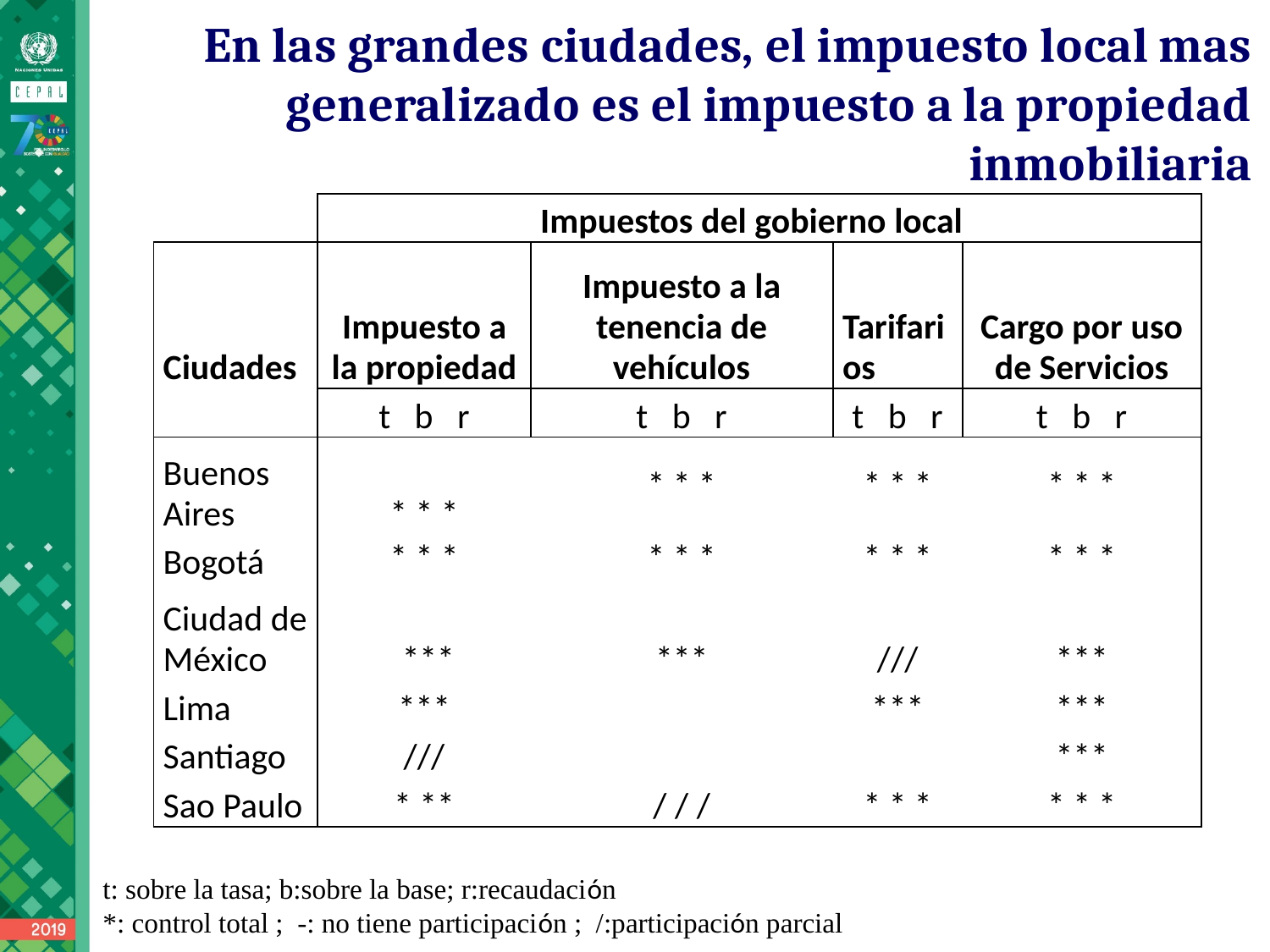

En las grandes ciudades, el impuesto local mas generalizado es el impuesto a la propiedad inmobiliaria
|  |  | Impuestos del gobierno local |  |  |
| --- | --- | --- | --- | --- |
| Ciudades | Impuesto a la propiedad | Impuesto a la tenencia de vehículos | Tarifarios | Cargo por uso de Servicios |
|  | t b r | t b r | t b r | t b r |
| Buenos Aires | \* \* \* | \* \* \* | \* \* \* | \* \* \* |
| Bogotá | \* \* \* | \* \* \* | \* \* \* | \* \* \* |
| Ciudad de México | \*\*\* | \*\*\* | /// | \*\*\* |
| Lima | \*\*\* |  | \*\*\* | \*\*\* |
| Santiago | /// |  |  | \*\*\* |
| Sao Paulo | \* \*\* | / / / | \* \* \* | \* \* \* |
|  |  |  |  |  |
t: sobre la tasa; b:sobre la base; r:recaudación
*: control total ;  -: no tiene participación ;  /:participación parcial